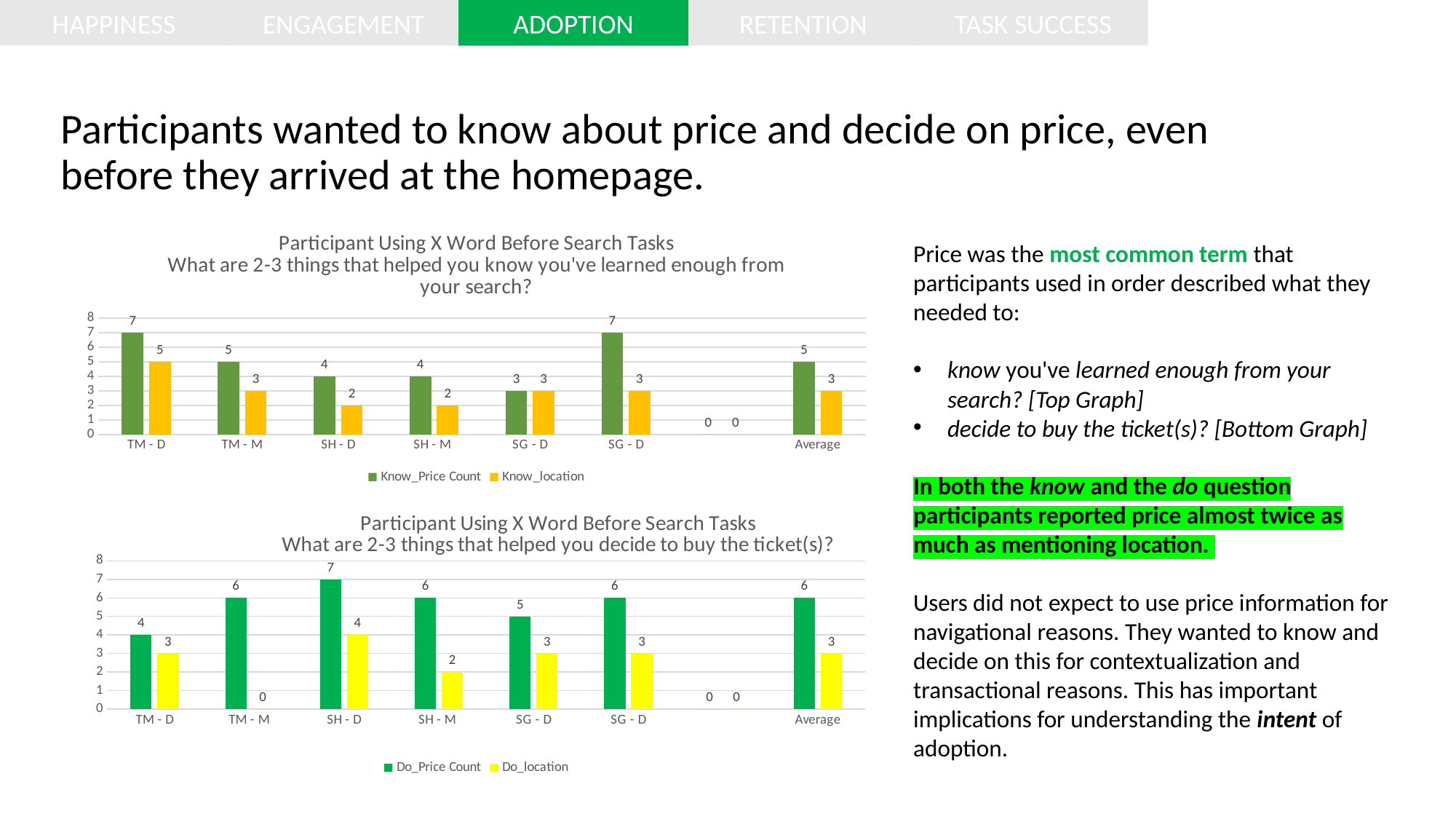

HAPPINESS
ENGAGEMENT
TASK SUCCESS
ADOPTION
RETENTION
# Participants wanted to know about price and decide on price, even before they arrived at the homepage.

### Chart: Participant Using X Word Before Search Tasks
What are 2-3 things that helped you know you've learned enough from your search?

| Category | Know_Price Count | Know_location |
|---|---|---|
| TM - D | 7.0 | 5.0 |
| TM - M | 5.0 | 3.0 |
| SH - D | 4.0 | 2.0 |
| SH - M  | 4.0 | 2.0 |
| SG - D | 3.0 | 3.0 |
| SG - D | 7.0 | 3.0 |
|  | 0.0 | 0.0 |
| Average | 5.0 | 3.0 |
Price was the most common term that participants used in order described what they needed to:

know you've learned enough from your search? [Top Graph]
decide to buy the ticket(s)? [Bottom Graph]

In both the know and the do question participants reported price almost twice as much as mentioning location.

Users did not expect to use price information for navigational reasons. They wanted to know and decide on this for contextualization and transactional reasons. This has important implications for understanding the intent of adoption.

### Chart: Participant Using X Word Before Search Tasks
What are 2-3 things that helped you decide to buy the ticket(s)?

| Category | Do_Price Count | Do_location |
|---|---|---|
| TM - D | 4.0 | 3.0 |
| TM - M | 6.0 | 0.0 |
| SH - D | 7.0 | 4.0 |
| SH - M  | 6.0 | 2.0 |
| SG - D | 5.0 | 3.0 |
| SG - D | 6.0 | 3.0 |
|  | 0.0 | 0.0 |
| Average | 6.0 | 3.0 |